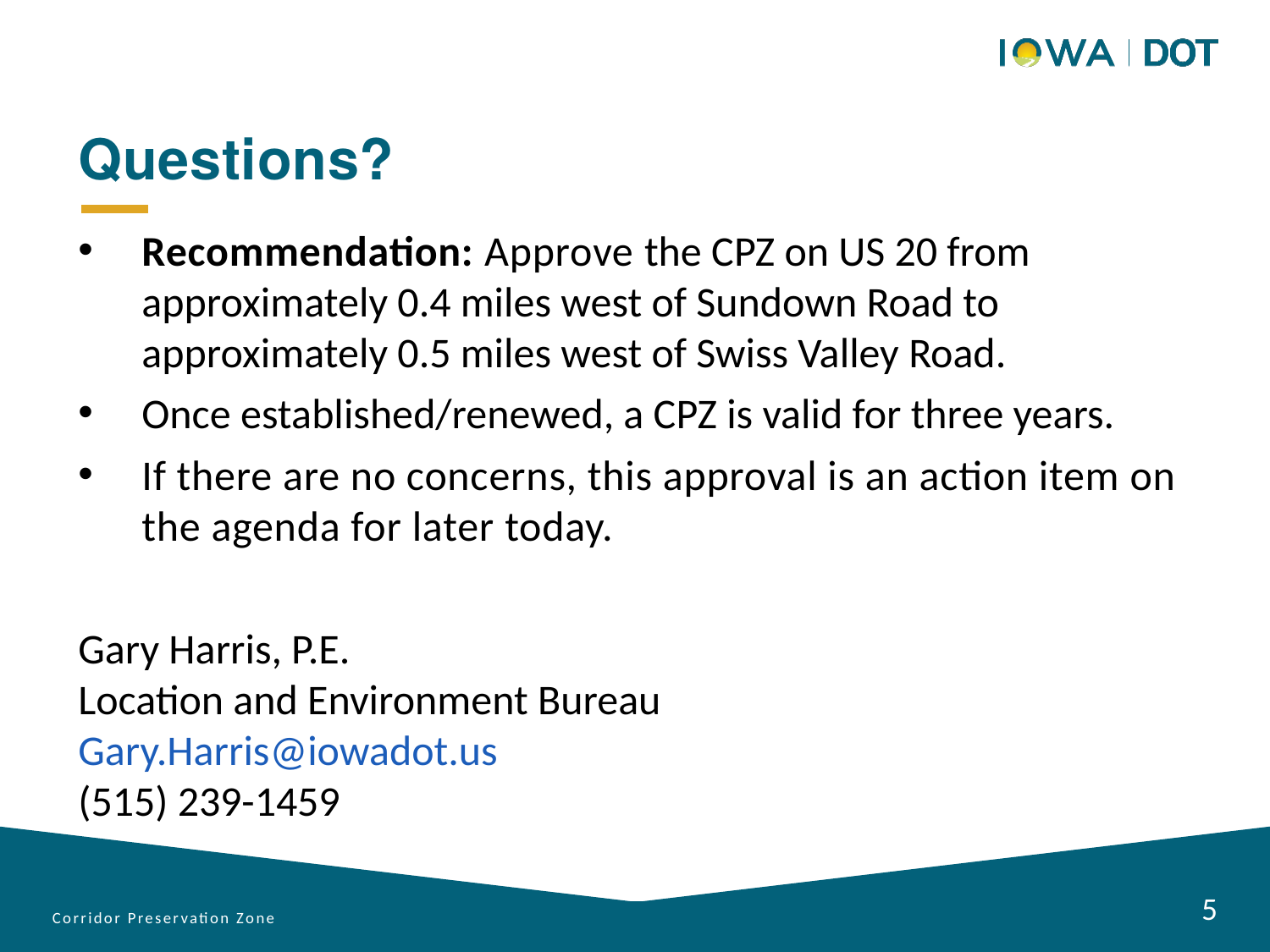

Questions?
Recommendation: Approve the CPZ on US 20 from approximately 0.4 miles west of Sundown Road to approximately 0.5 miles west of Swiss Valley Road.
Once established/renewed, a CPZ is valid for three years.
If there are no concerns, this approval is an action item on the agenda for later today.

Gary Harris, P.E.
Location and Environment Bureau
Gary.Harris@iowadot.us
(515) 239-1459